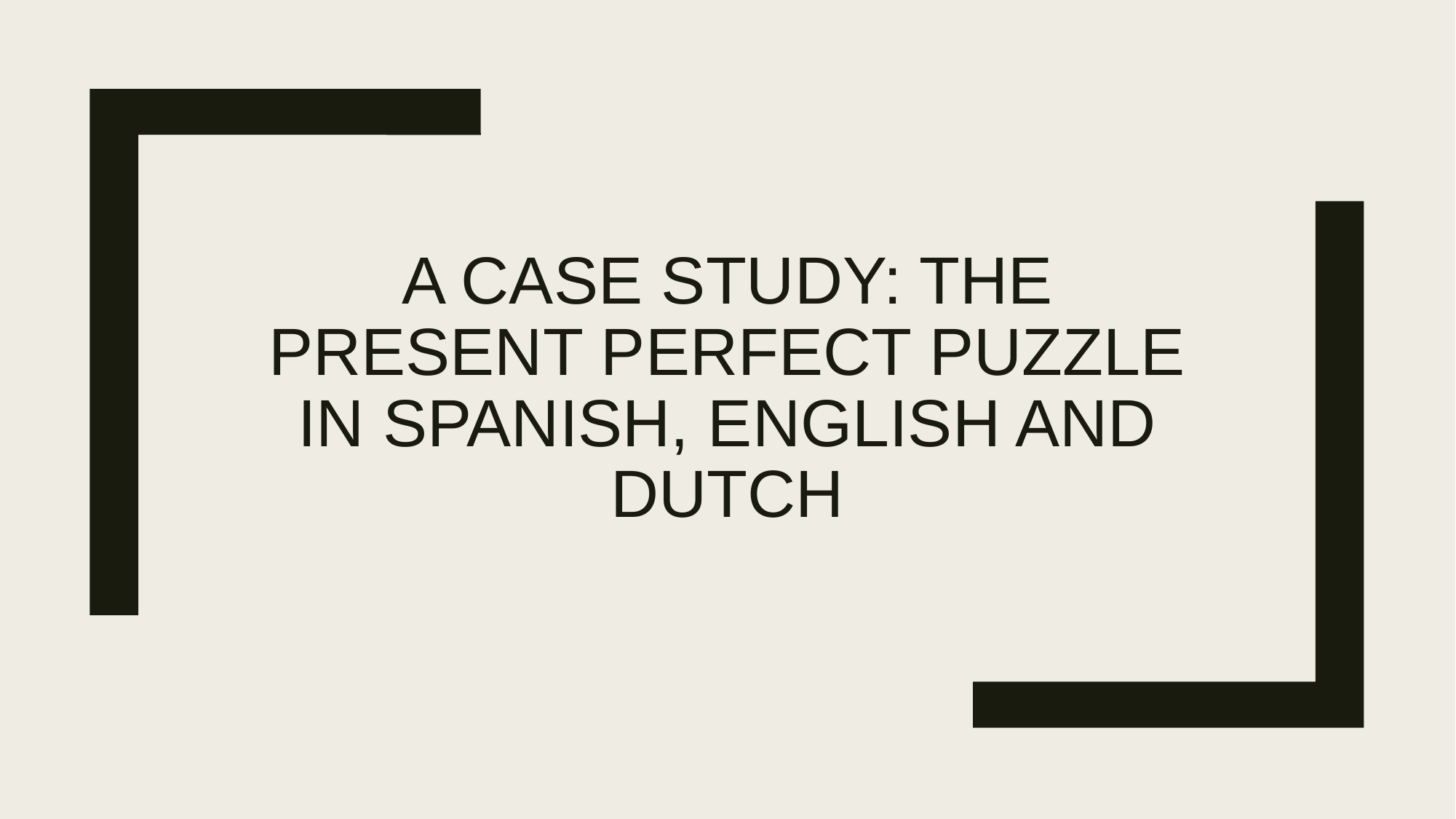

# a case study: the present perfect puzzle in Spanish, English and Dutch